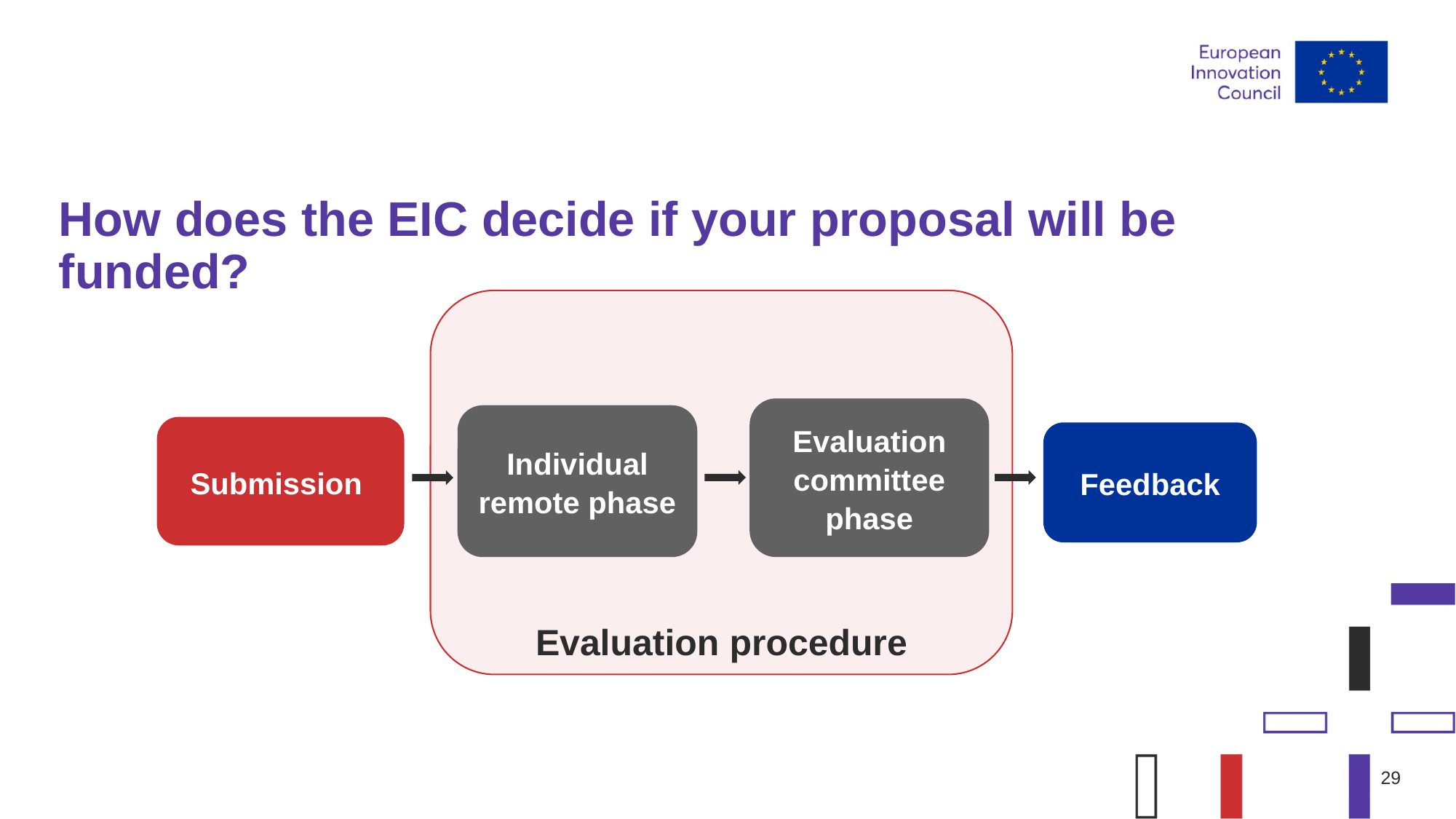

# How does the EIC decide if your proposal will be funded?

Evaluation procedure
Evaluation committee phase
Individual remote phase
Submission
Feedback